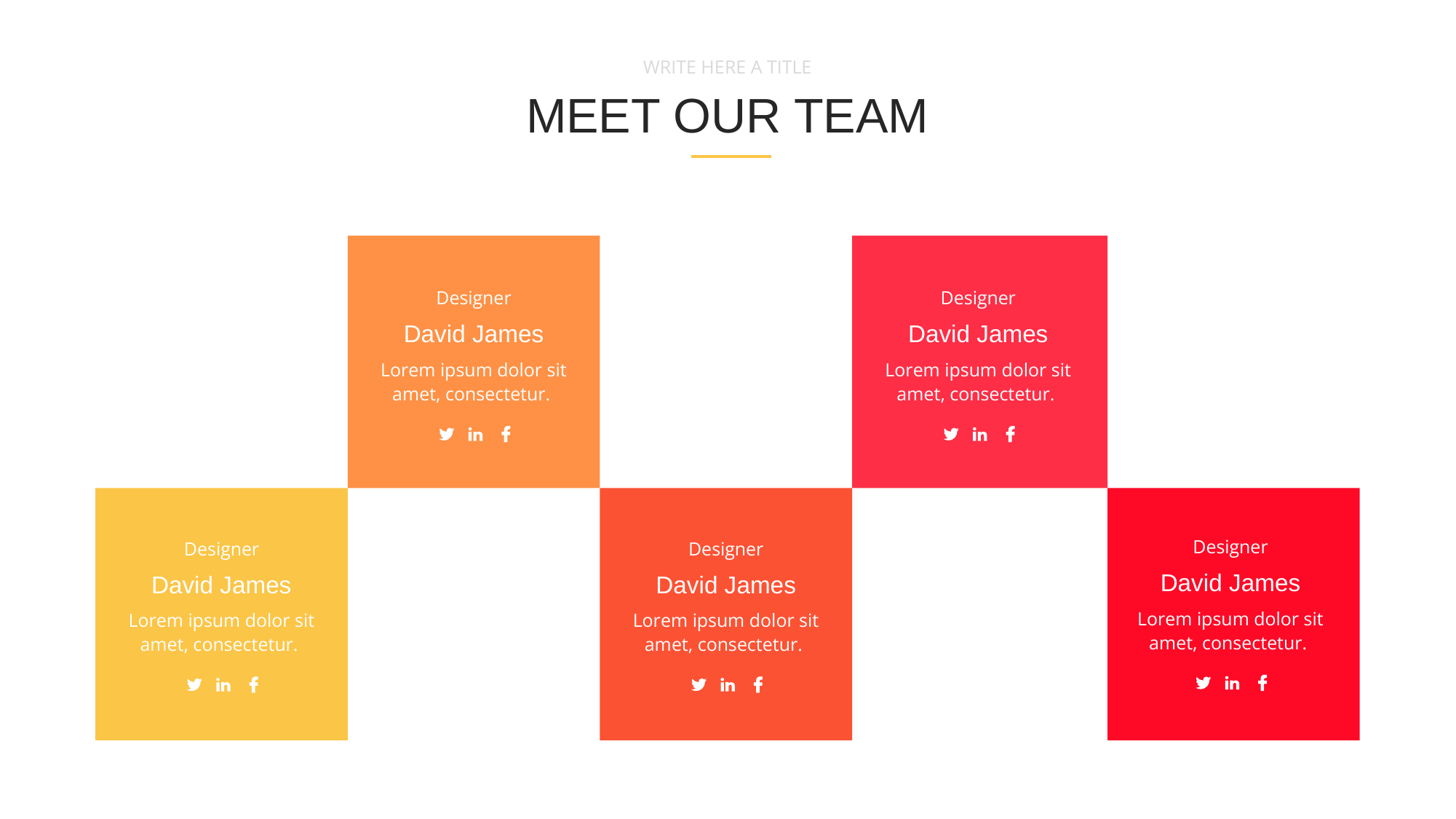

WRITE HERE A TITLE
MEET OUR TEAM

Designer
David James
Lorem ipsum dolor sit amet, consectetur.

Designer
David James
Lorem ipsum dolor sit amet, consectetur.

Designer
David James
Lorem ipsum dolor sit amet, consectetur.

Designer
David James
Lorem ipsum dolor sit amet, consectetur.

Designer
David James
Lorem ipsum dolor sit amet, consectetur.